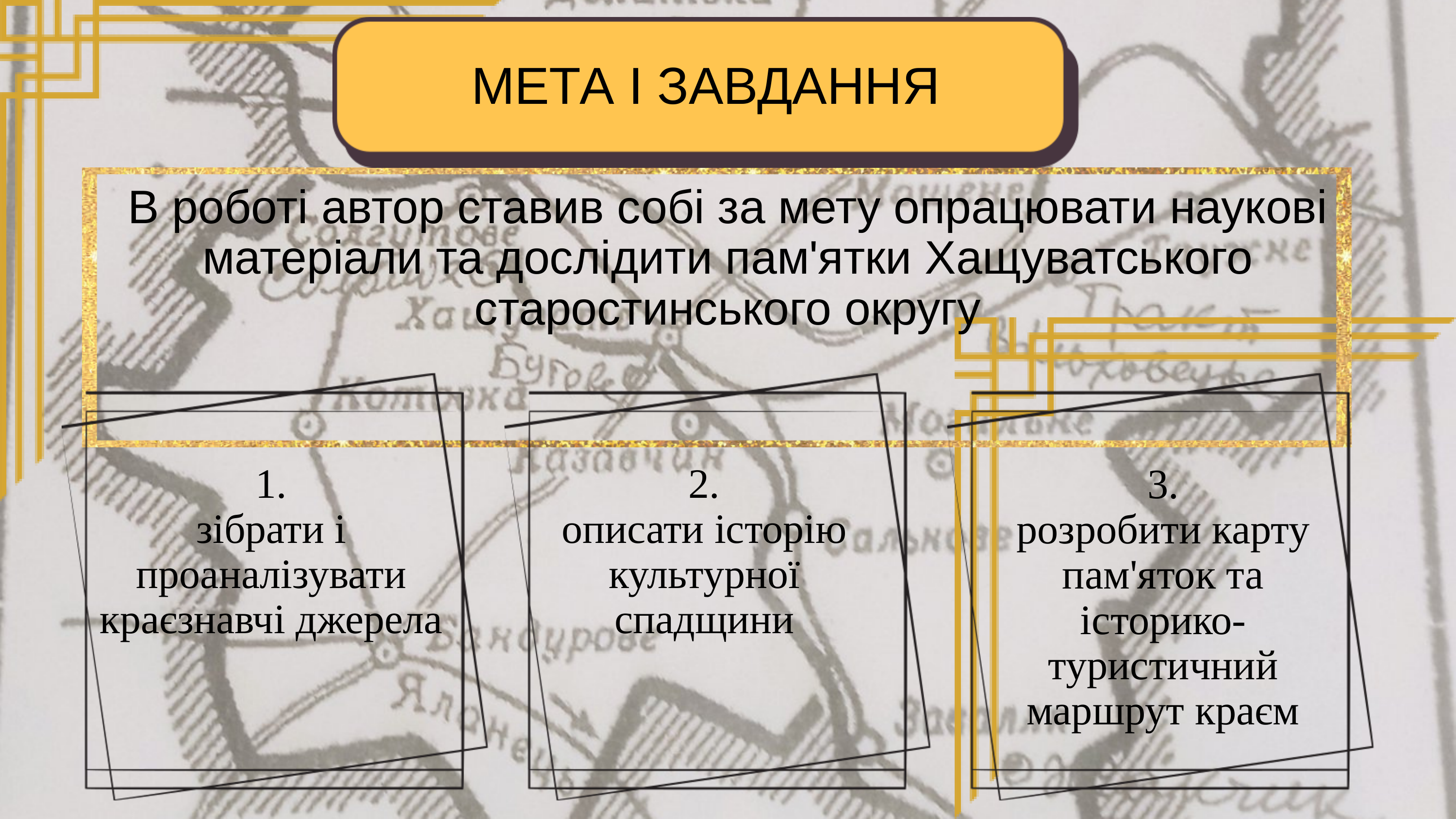

МЕТА І ЗАВДАННЯ

В роботі автор ставив собі за мету опрацювати наукові матеріали та дослідити пам'ятки Хащуватського старостинського округу

1.
зібрати і проаналізувати краєзнавчі джерела
2.
описати історію культурної спадщини
3.
розробити карту пам'яток та історико-туристичний маршрут краєм